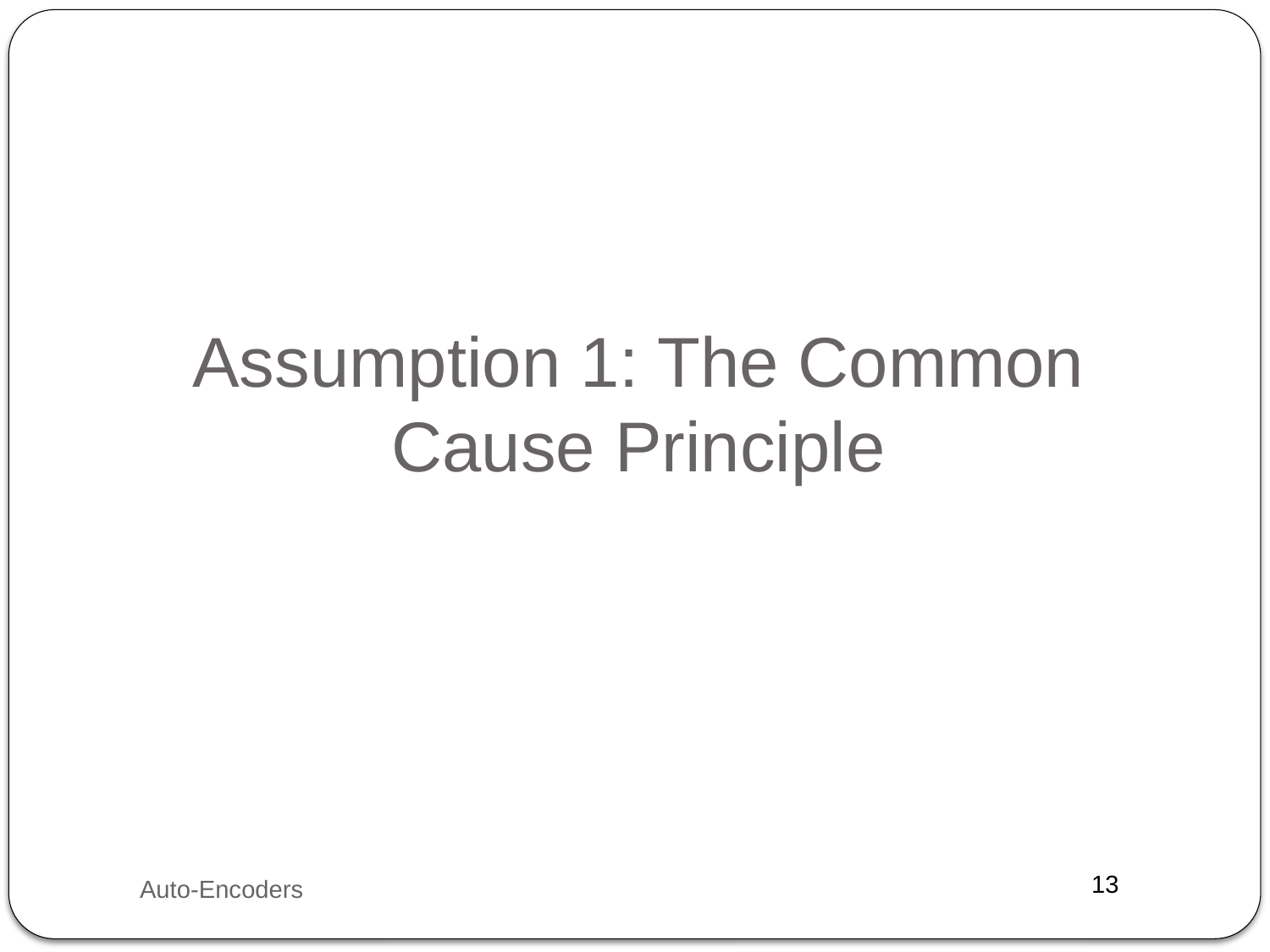

# Assumption 1: The Common Cause Principle
Auto-Encoders